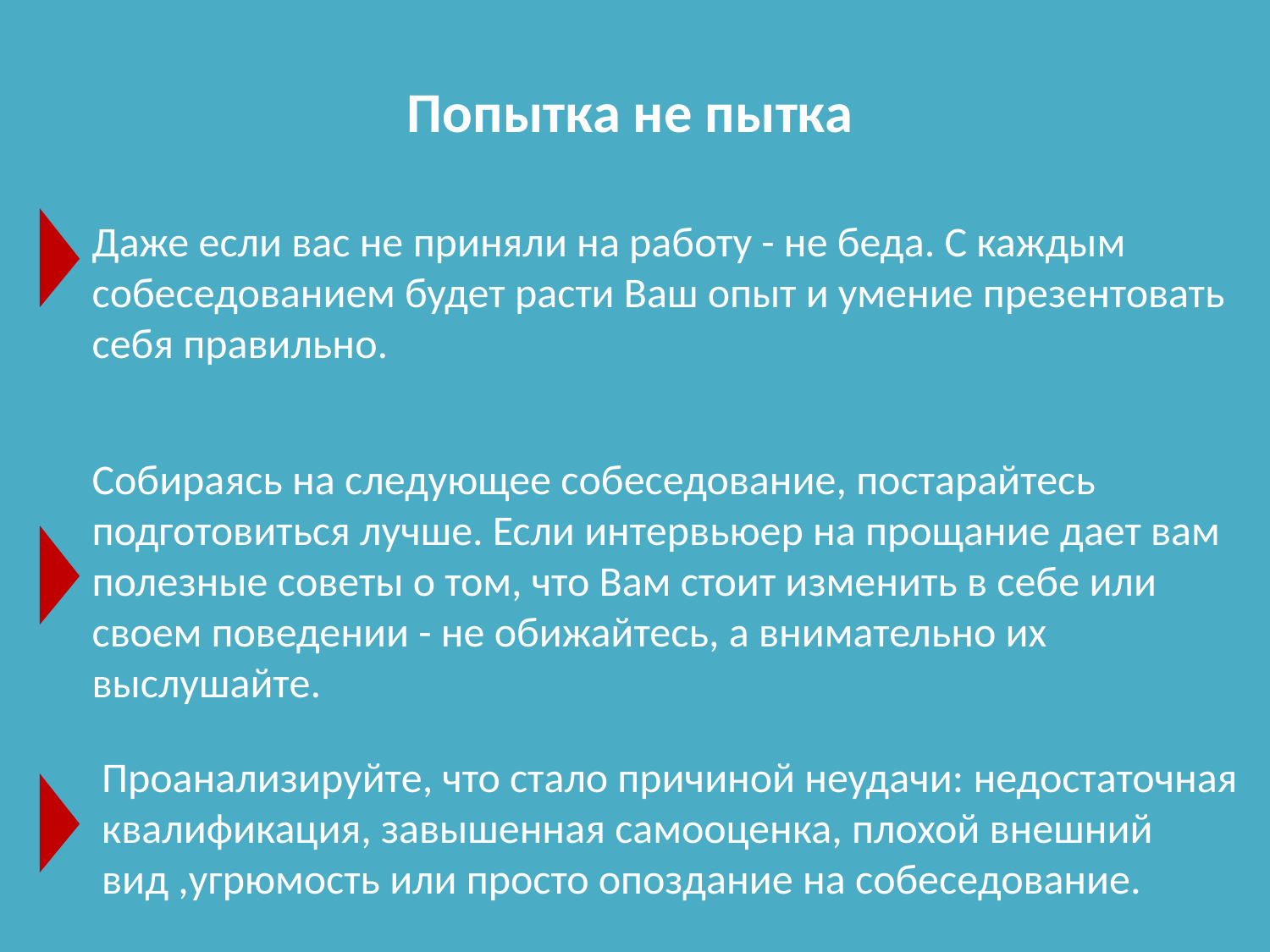

Попытка не пытка
Даже если вас не приняли на работу - не беда. С каждым собеседованием будет расти Ваш опыт и умение презентовать себя правильно.

Собираясь на следующее собеседование, постарайтесь подготовиться лучше. Если интервьюер на прощание дает вам полезные советы о том, что Вам стоит изменить в себе или своем поведении - не обижайтесь, а внимательно их выслушайте.

Проанализируйте, что стало причиной неудачи: недостаточная квалификация, завышенная самооценка, плохой внешний вид ,угрюмость или просто опоздание на собеседование.